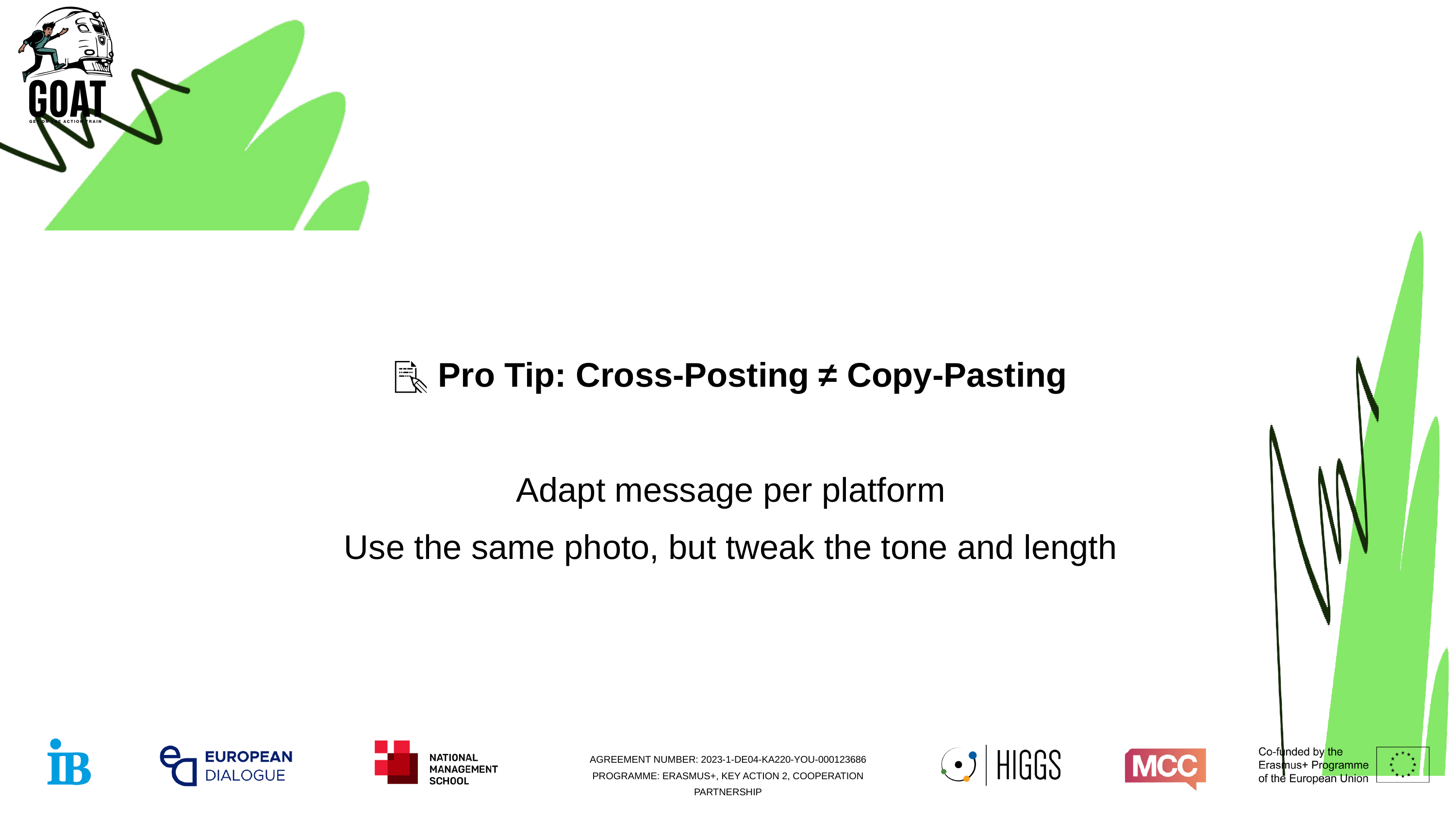

📝 Pro Tip: Cross-Posting ≠ Copy-Pasting

Adapt message per platform
Use the same photo, but tweak the tone and length

AGREEMENT NUMBER: 2023-1-DE04-KA220-YOU-000123686 PROGRAMME: ERASMUS+, KEY ACTION 2, COOPERATION PARTNERSHIP